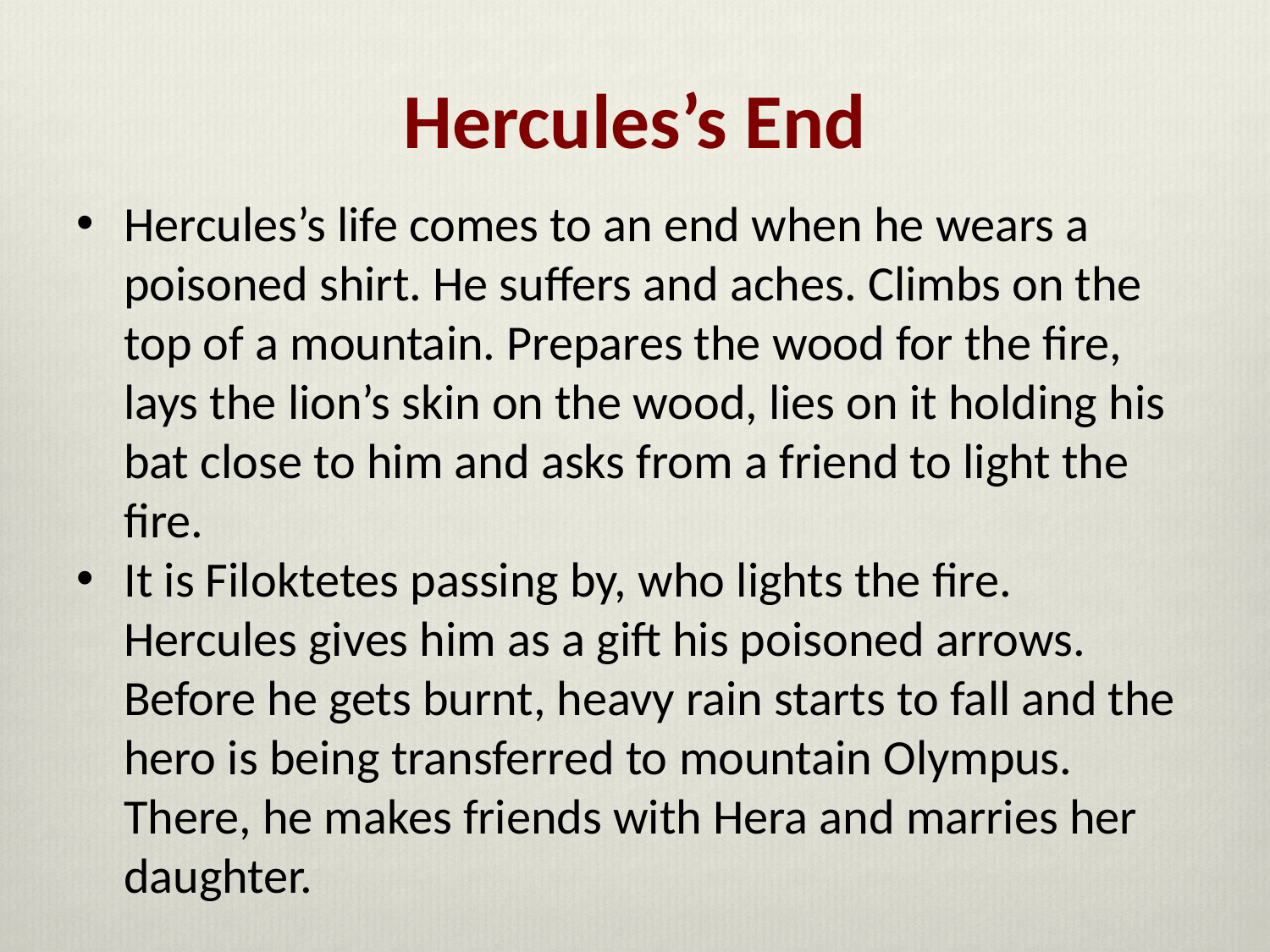

Hercules’s End
Hercules’s life comes to an end when he wears a poisoned shirt. He suffers and aches. Climbs on the top of a mountain. Prepares the wood for the fire, lays the lion’s skin on the wood, lies on it holding his bat close to him and asks from a friend to light the fire.
It is Filoktetes passing by, who lights the fire. Hercules gives him as a gift his poisoned arrows. Before he gets burnt, heavy rain starts to fall and the hero is being transferred to mountain Olympus. There, he makes friends with Hera and marries her daughter.